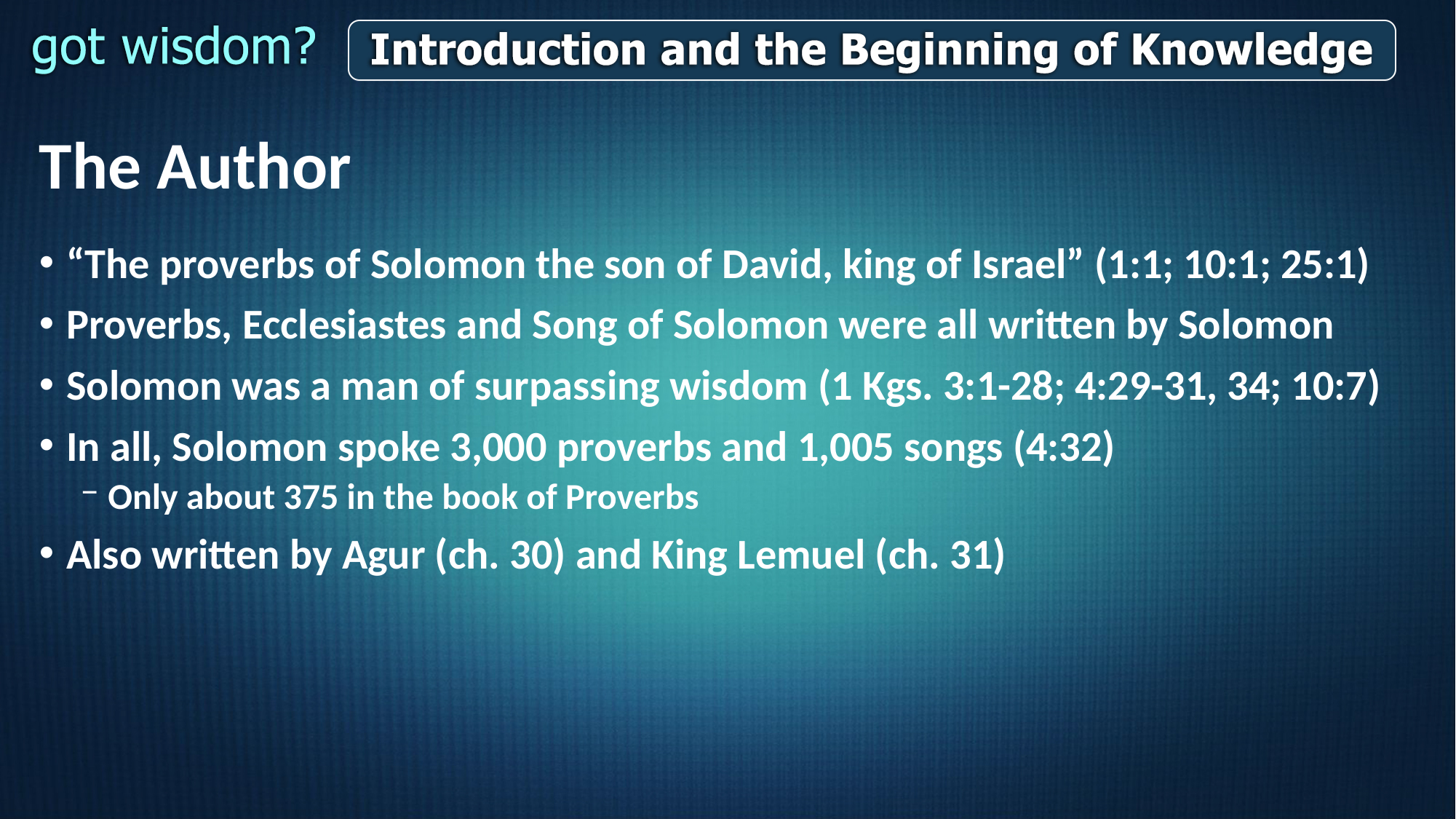

# The Author
“The proverbs of Solomon the son of David, king of Israel” (1:1; 10:1; 25:1)
Proverbs, Ecclesiastes and Song of Solomon were all written by Solomon
Solomon was a man of surpassing wisdom (1 Kgs. 3:1-28; 4:29-31, 34; 10:7)
In all, Solomon spoke 3,000 proverbs and 1,005 songs (4:32)
Only about 375 in the book of Proverbs
Also written by Agur (ch. 30) and King Lemuel (ch. 31)